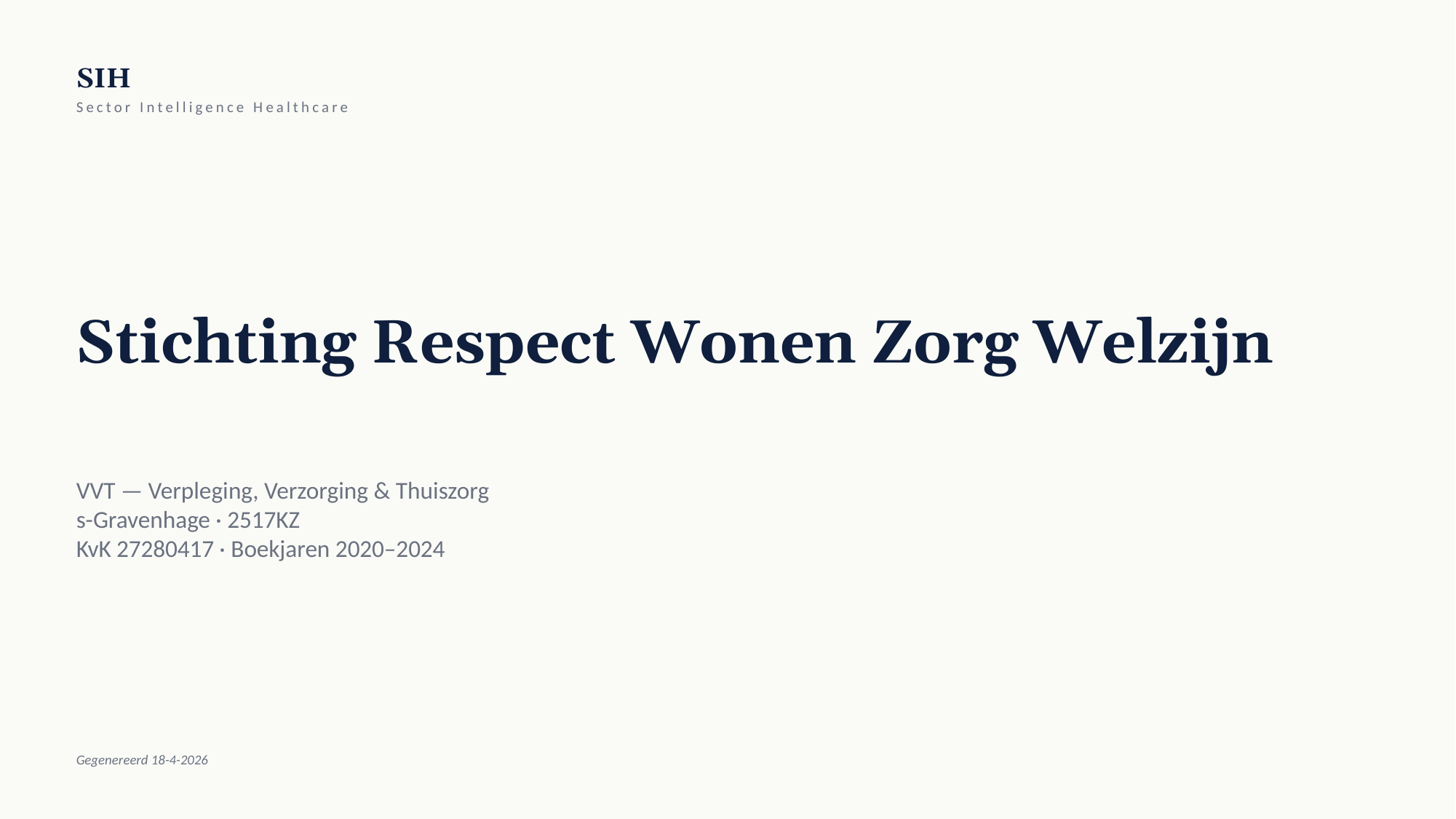

SIH
Sector Intelligence Healthcare
Stichting Respect Wonen Zorg Welzijn
VVT — Verpleging, Verzorging & Thuiszorg
s-Gravenhage · 2517KZ
KvK 27280417 · Boekjaren 2020–2024
Gegenereerd 18-4-2026